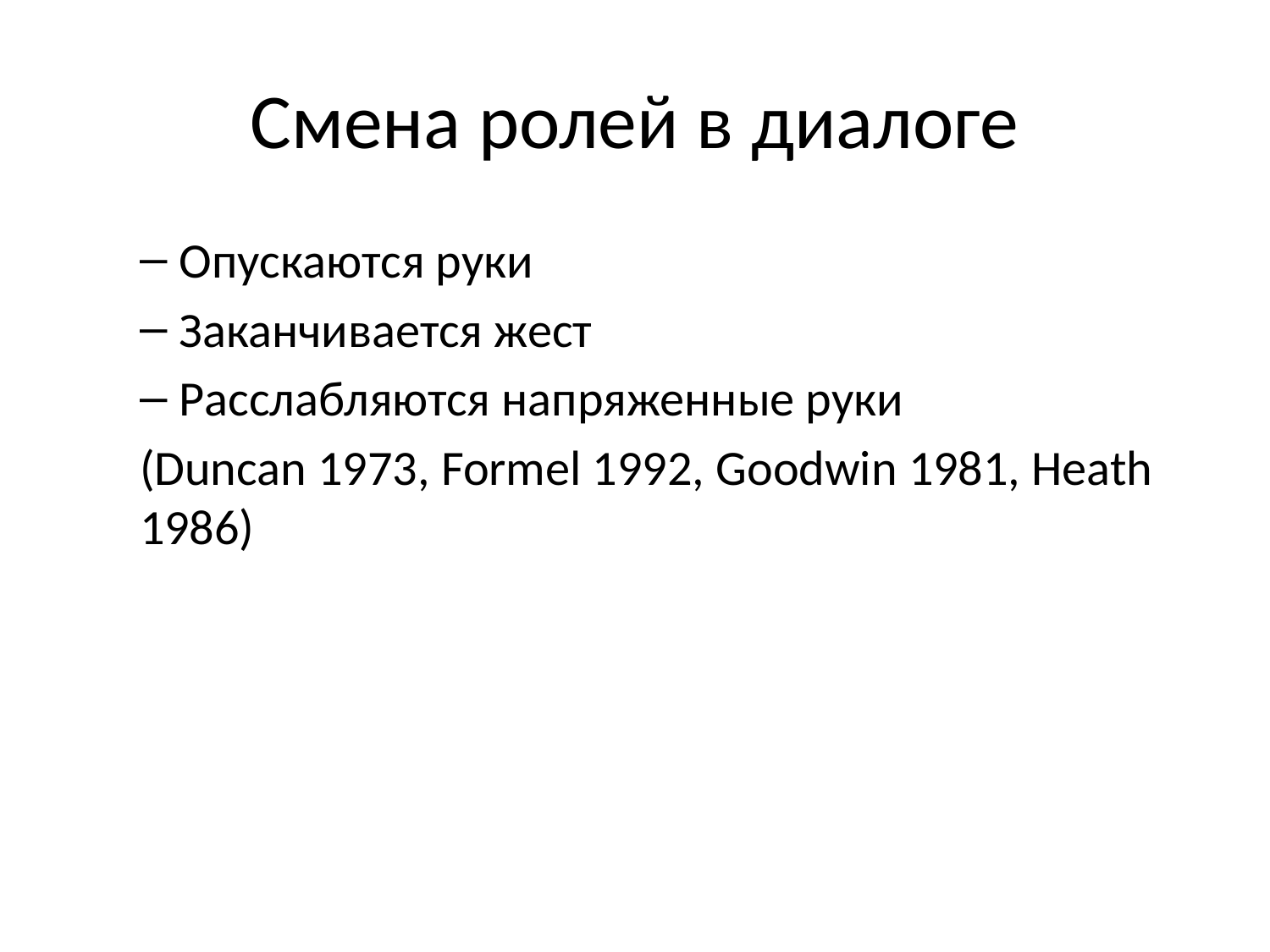

# Смена ролей в диалоге
Опускаются руки
Заканчивается жест
Расслабляются напряженные руки
(Duncan 1973, Formel 1992, Goodwin 1981, Heath 1986)